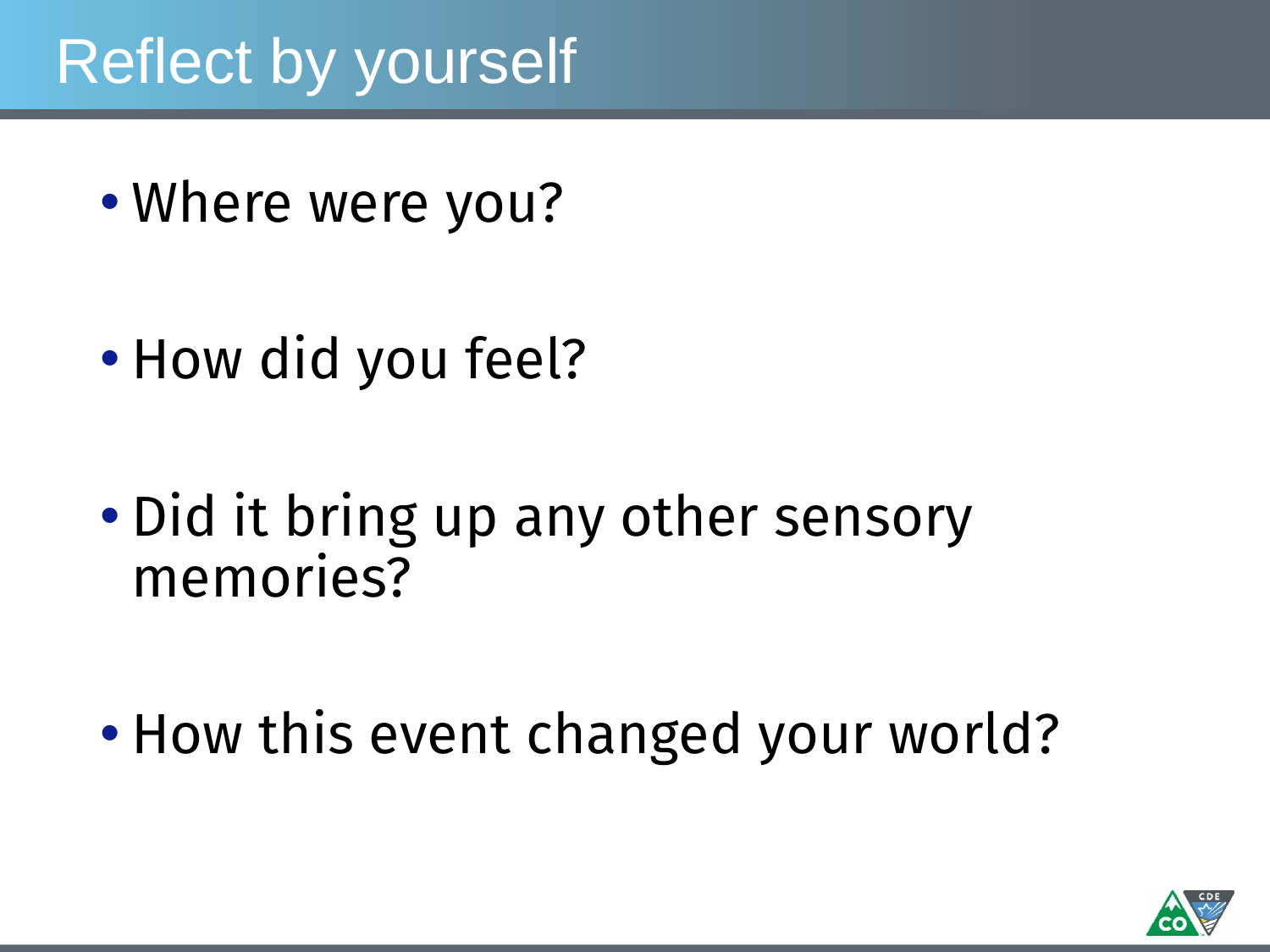

# Reflect by yourself
Where were you?

How did you feel?

Did it bring up any other sensory memories?

How this event changed your world?